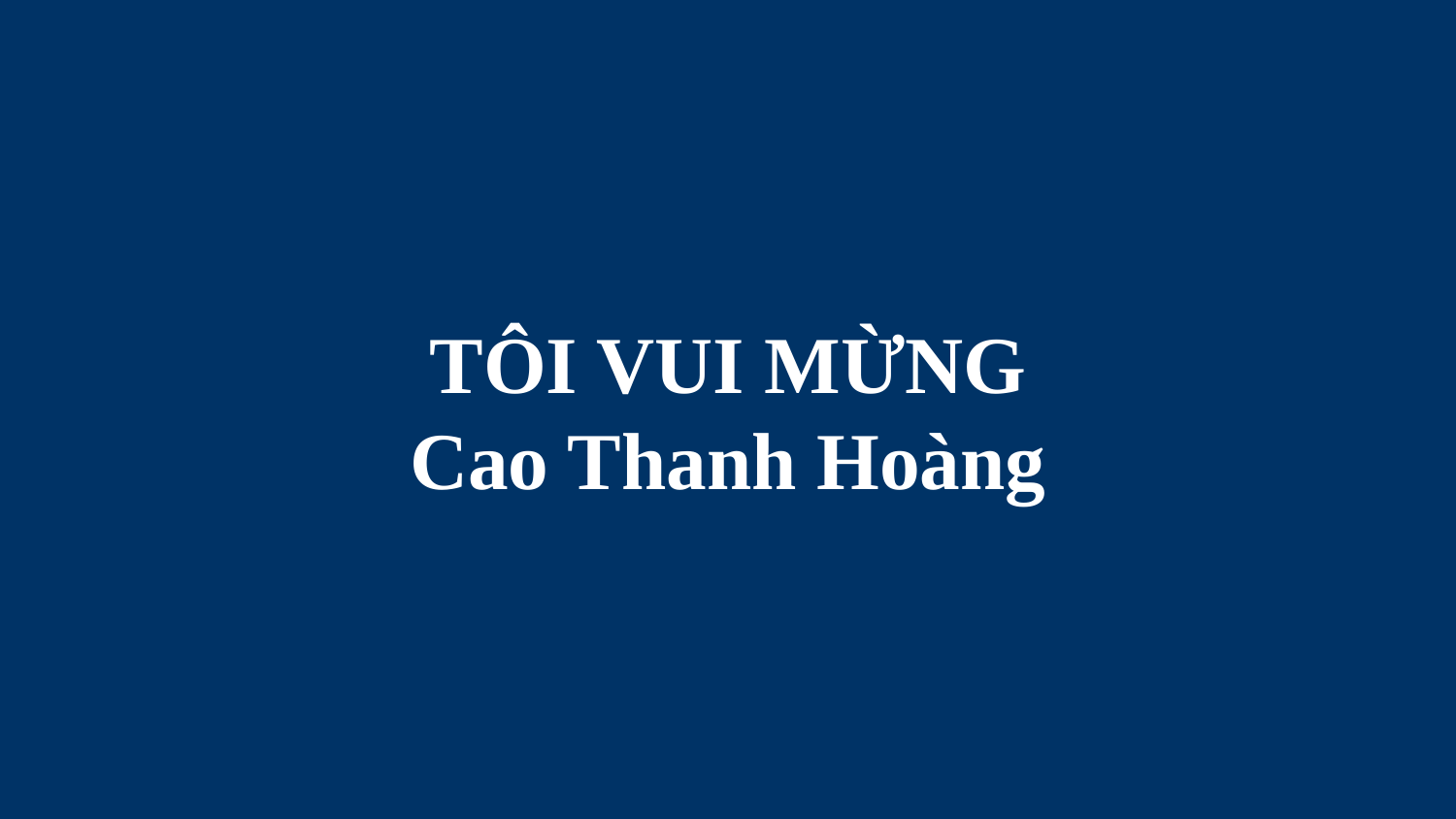

# TÔI VUI MỪNG Cao Thanh Hoàng